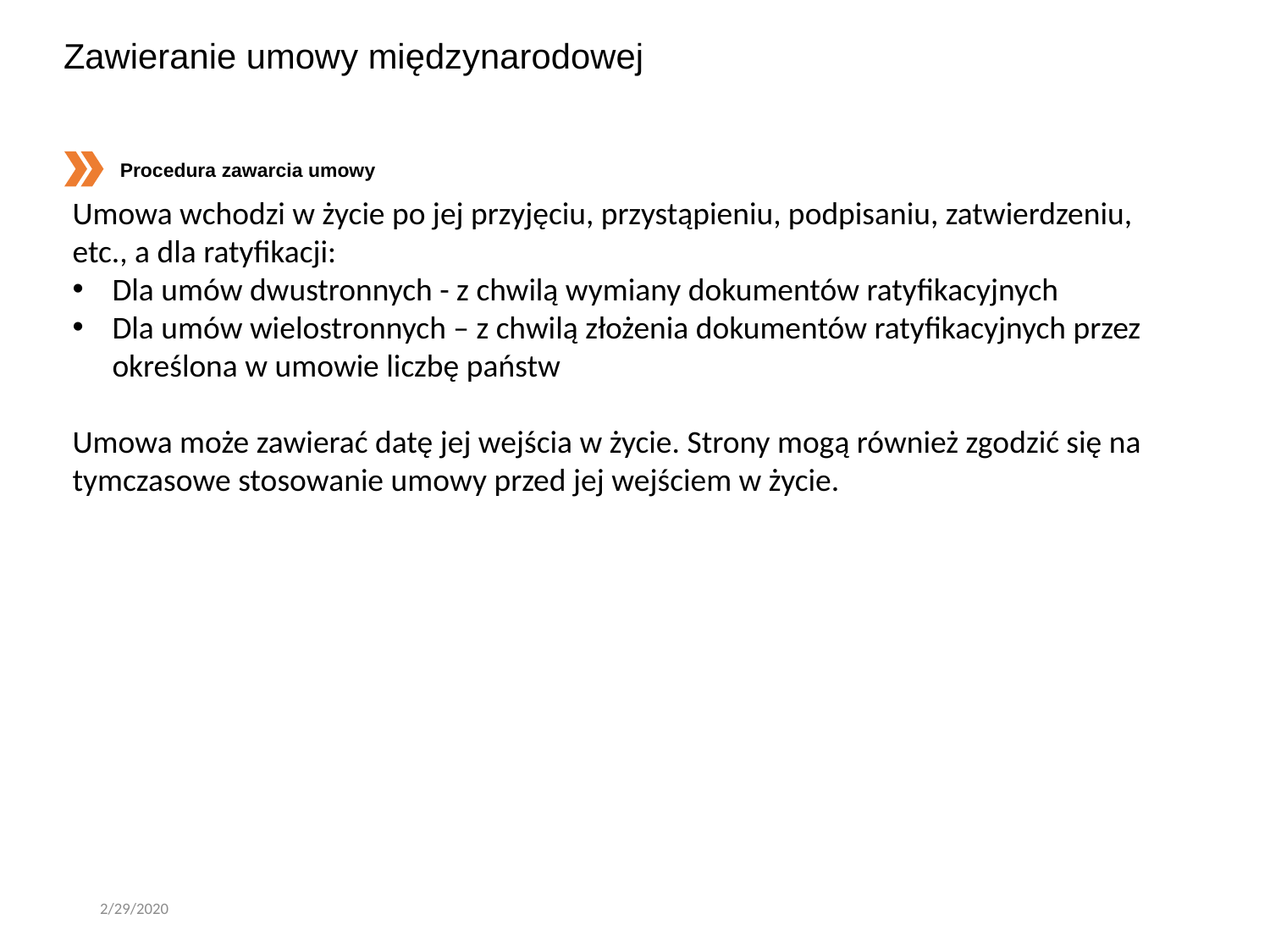

# Zawieranie umowy międzynarodowej

Procedura zawarcia umowy
Umowa wchodzi w życie po jej przyjęciu, przystąpieniu, podpisaniu, zatwierdzeniu, etc., a dla ratyfikacji:
Dla umów dwustronnych - z chwilą wymiany dokumentów ratyfikacyjnych
Dla umów wielostronnych – z chwilą złożenia dokumentów ratyfikacyjnych przez określona w umowie liczbę państw

Umowa może zawierać datę jej wejścia w życie. Strony mogą również zgodzić się na tymczasowe stosowanie umowy przed jej wejściem w życie.

2/29/2020